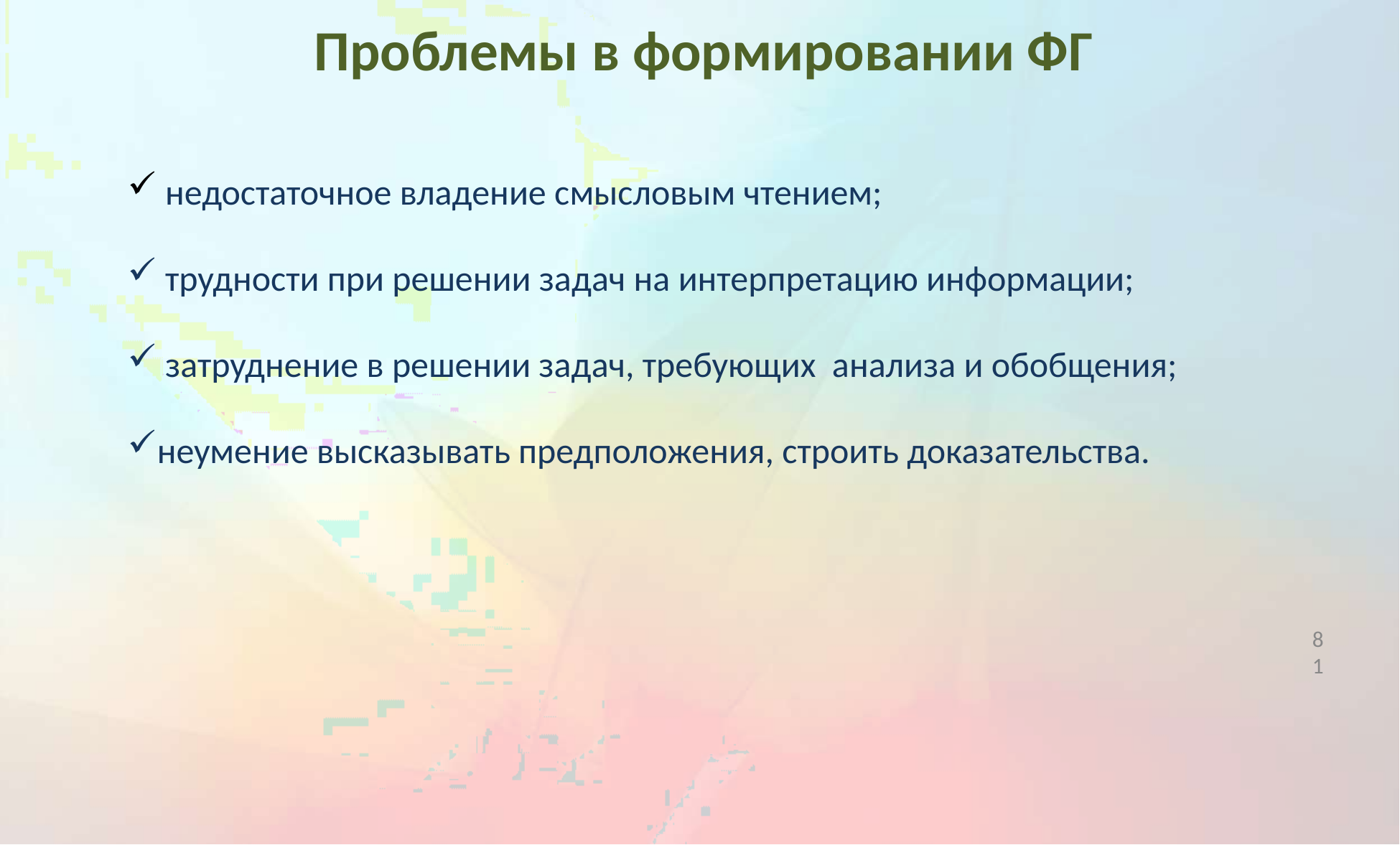

# Проблемы в формировании ФГ
 недостаточное владение смысловым чтением;

 трудности при решении задач на интерпретацию информации;

 затруднение в решении задач, требующих  анализа и обобщения;

неумение высказывать предположения, строить доказательства.
8
1